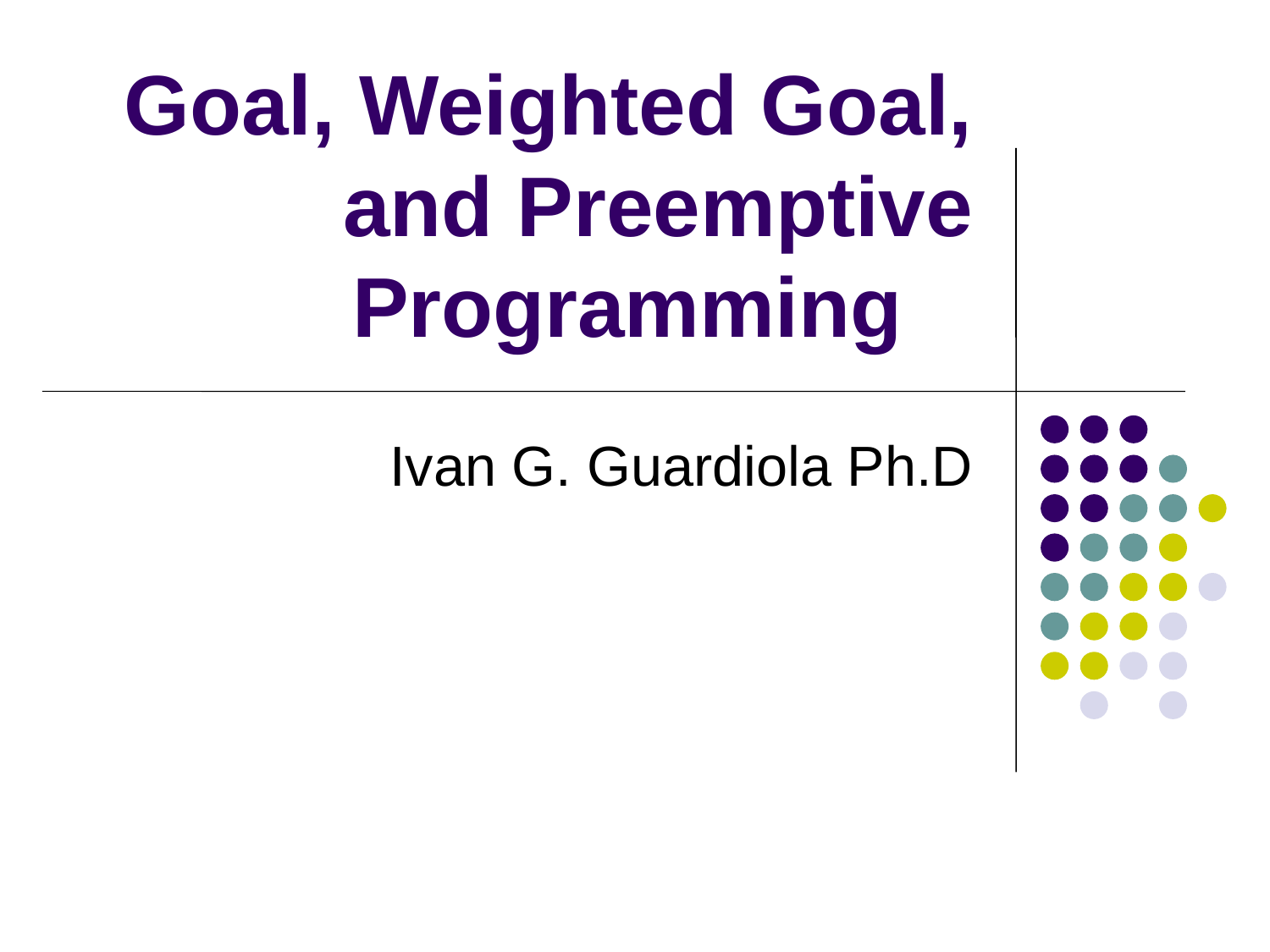

# Goal, Weighted Goal, and Preemptive Programming
Ivan G. Guardiola Ph.D